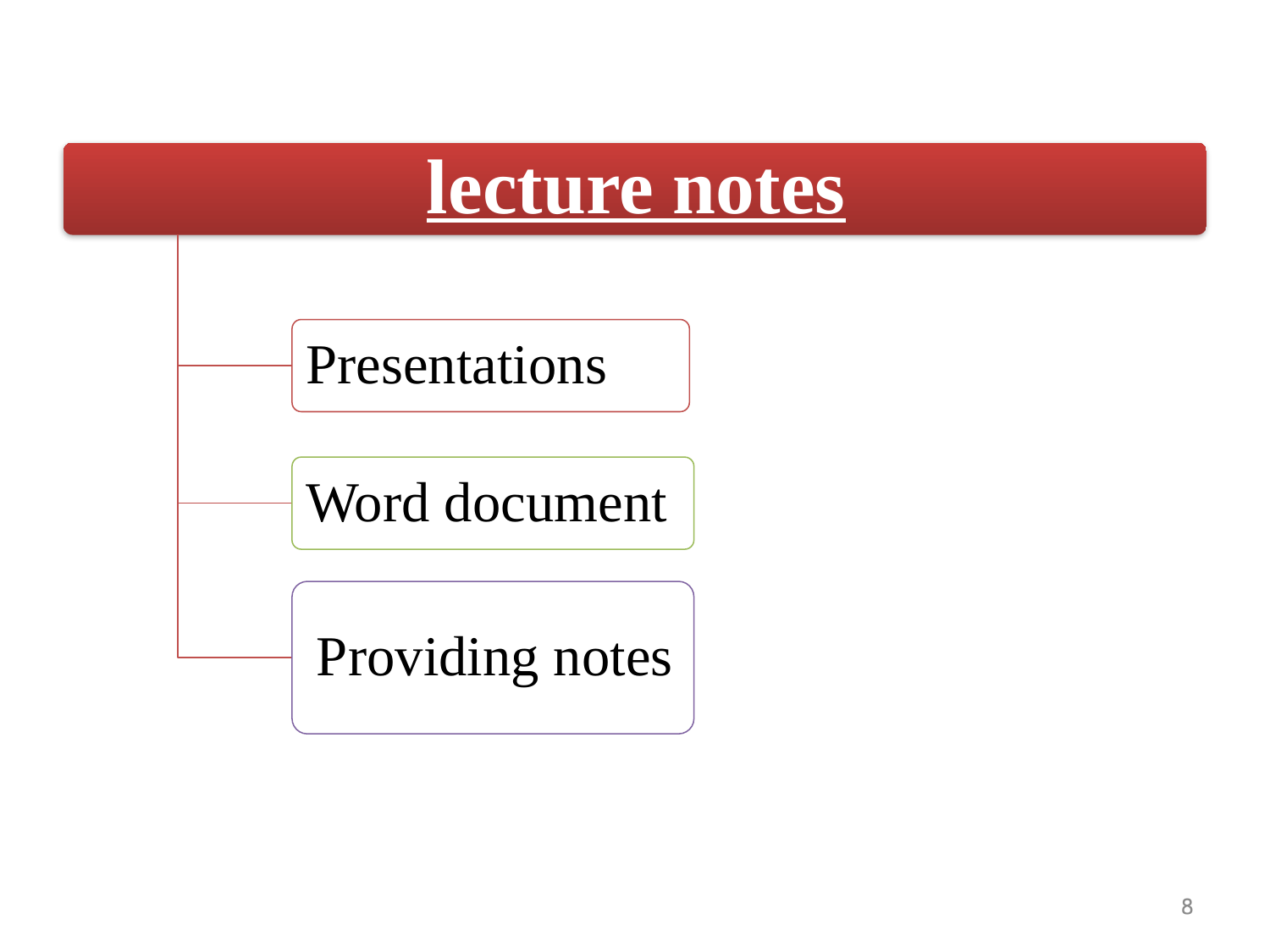

lecture notes
Presentations
Word document
Providing notes
8